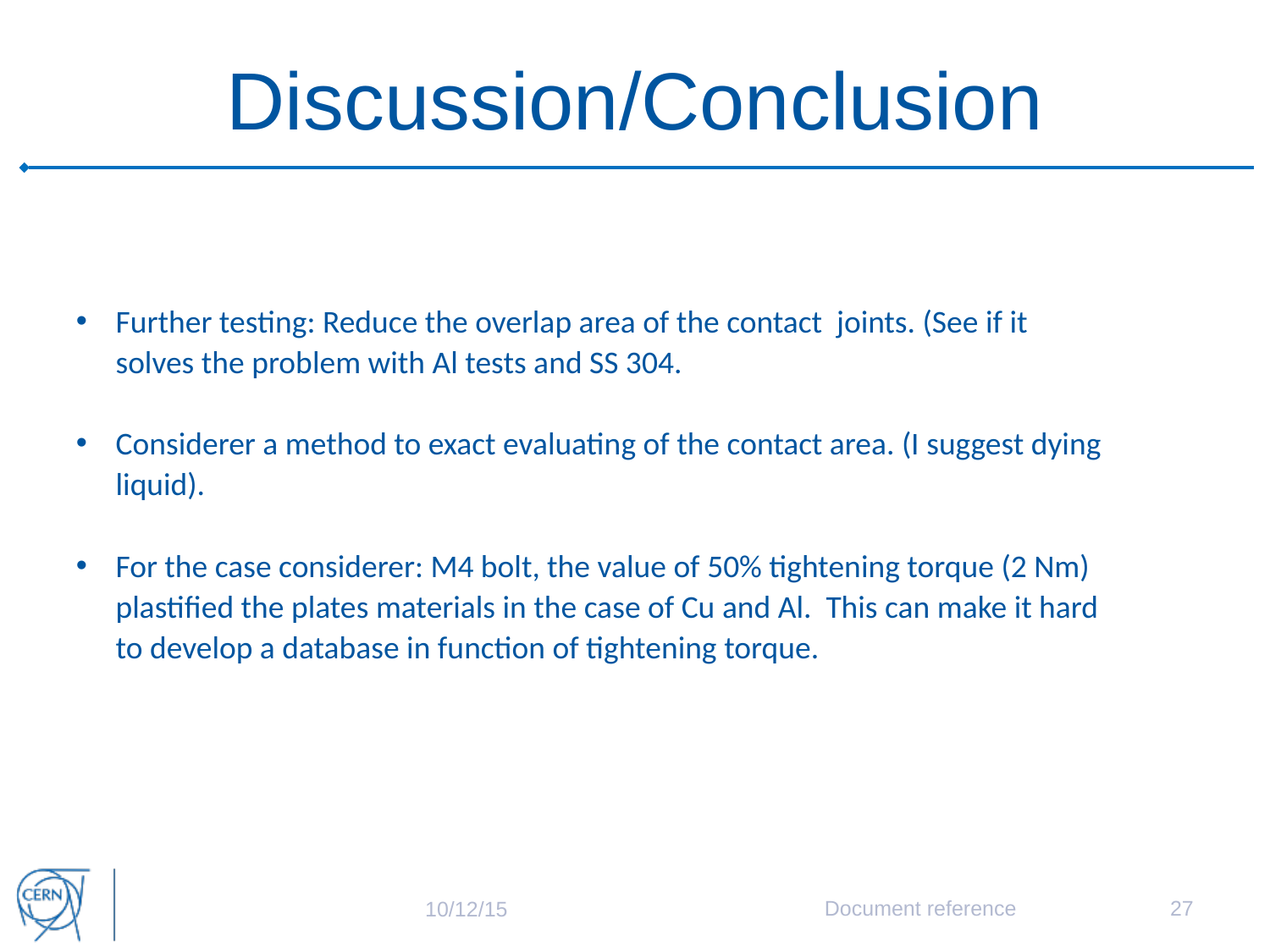

# Discussion/Conclusion
Further testing: Reduce the overlap area of the contact  joints. (See if it solves the problem with Al tests and SS 304.

Considerer a method to exact evaluating of the contact area. (I suggest dying liquid).

For the case considerer: M4 bolt, the value of 50% tightening torque (2 Nm) plastified the plates materials in the case of Cu and Al.  This can make it hard to develop a database in function of tightening torque.

Document reference
27
10/12/15